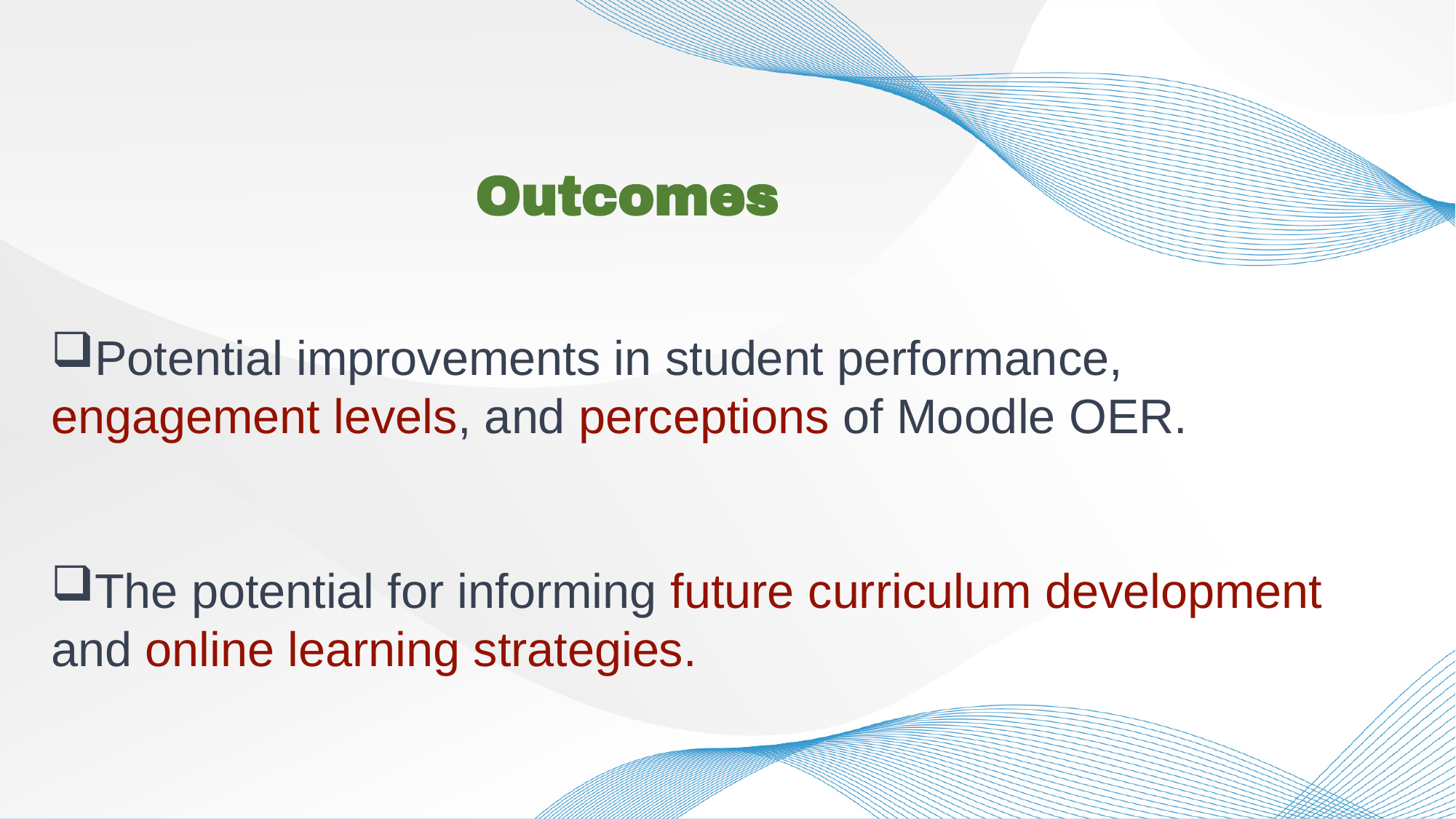

Outcomes
Potential improvements in student performance, engagement levels, and perceptions of Moodle OER.

The potential for informing future curriculum development and online learning strategies.